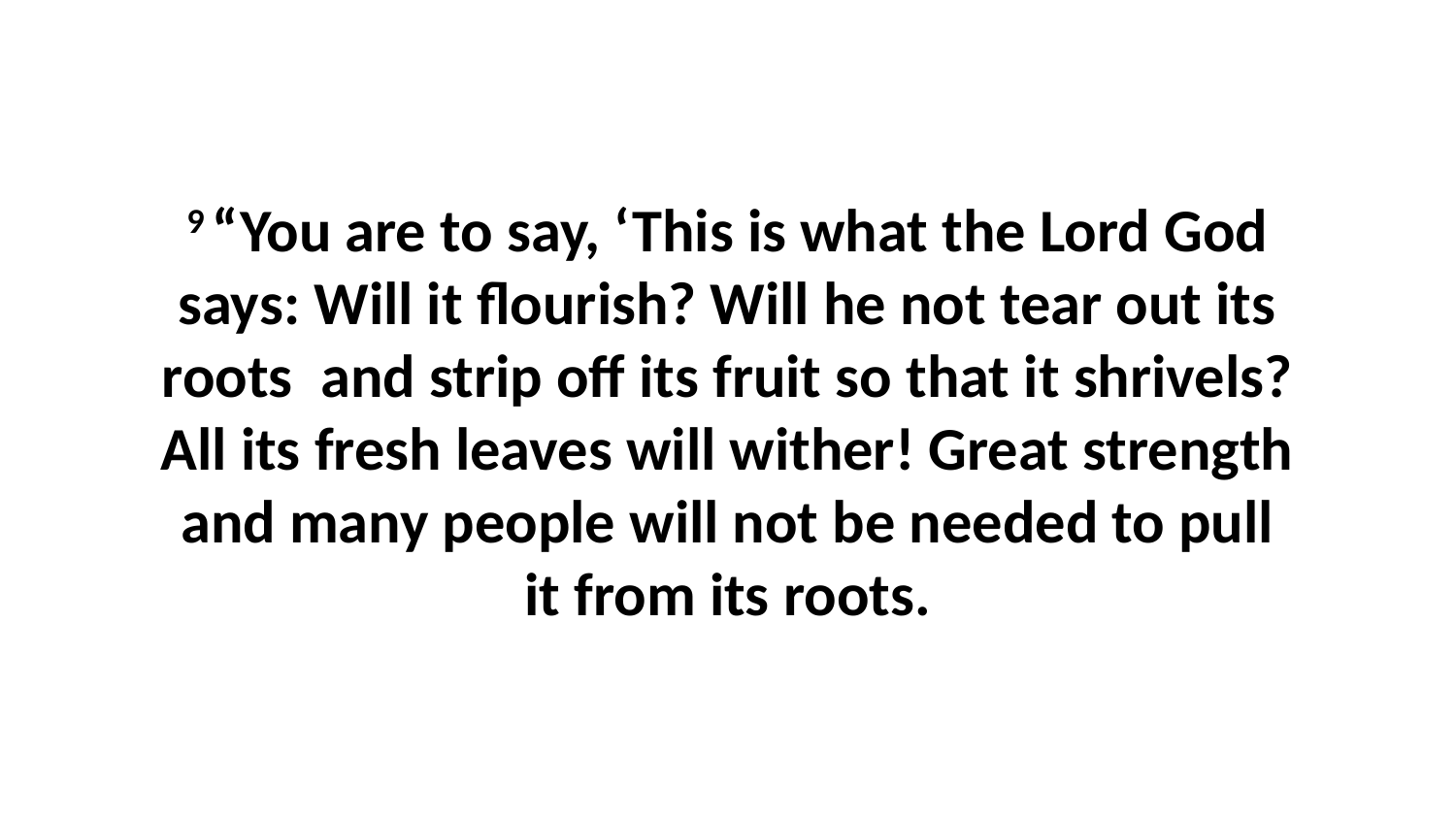

9 “You are to say, ‘This is what the Lord God says: Will it flourish? Will he not tear out its roots  and strip off its fruit so that it shrivels? All its fresh leaves will wither! Great strength and many people will not be needed to pull it from its roots.